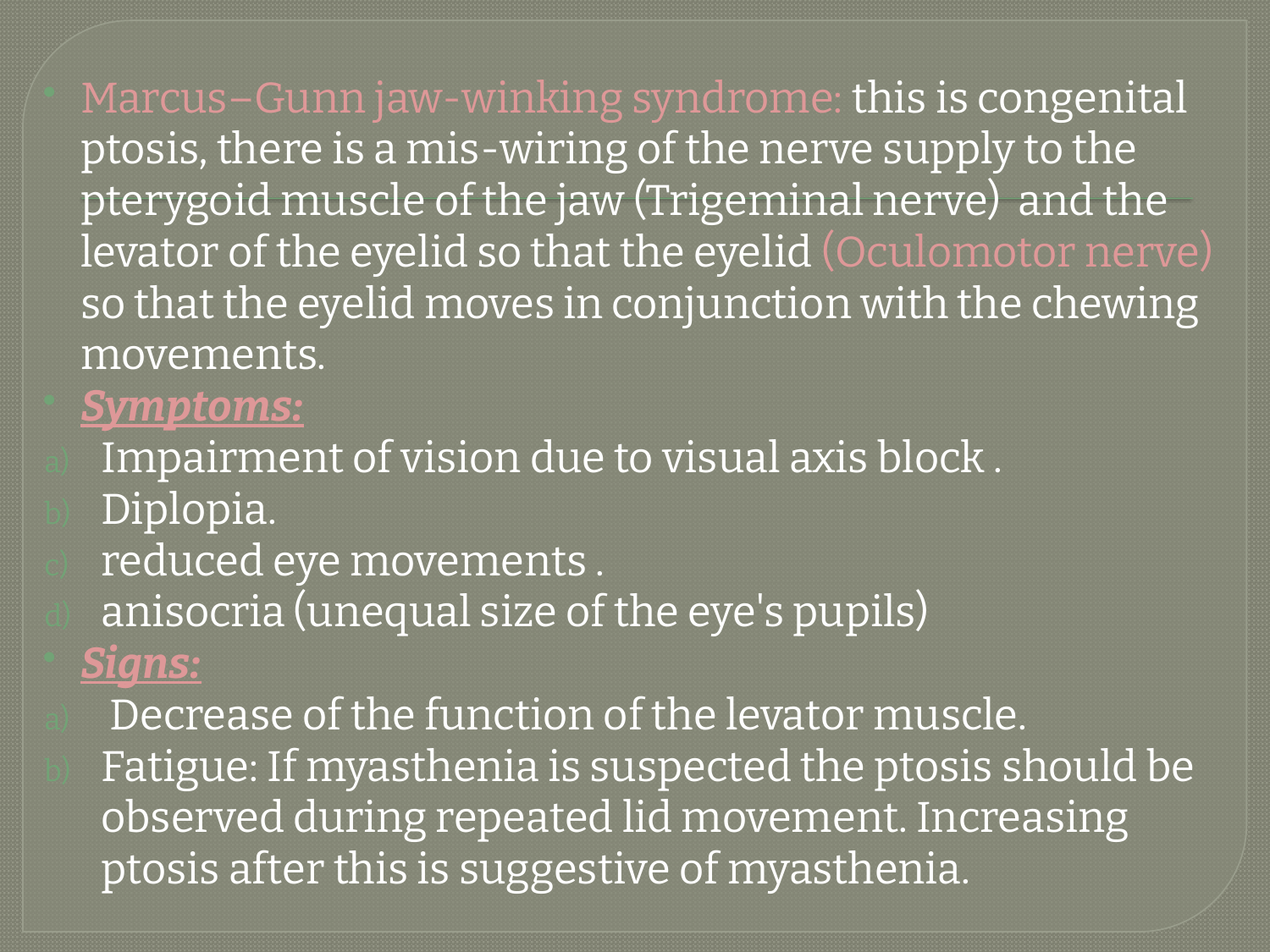

Marcus–Gunn jaw-winking syndrome: this is congenital ptosis, there is a mis-wiring of the nerve supply to the pterygoid muscle of the jaw (Trigeminal nerve)  and the levator of the eyelid so that the eyelid (Oculomotor nerve) so that the eyelid moves in conjunction with the chewing movements.
Symptoms:
Impairment of vision due to visual axis block .
Diplopia.
reduced eye movements .
anisocria (unequal size of the eye's pupils)
Signs:
 Decrease of the function of the levator muscle.
Fatigue: If myasthenia is suspected the ptosis should be observed during repeated lid movement. Increasing ptosis after this is suggestive of myasthenia.